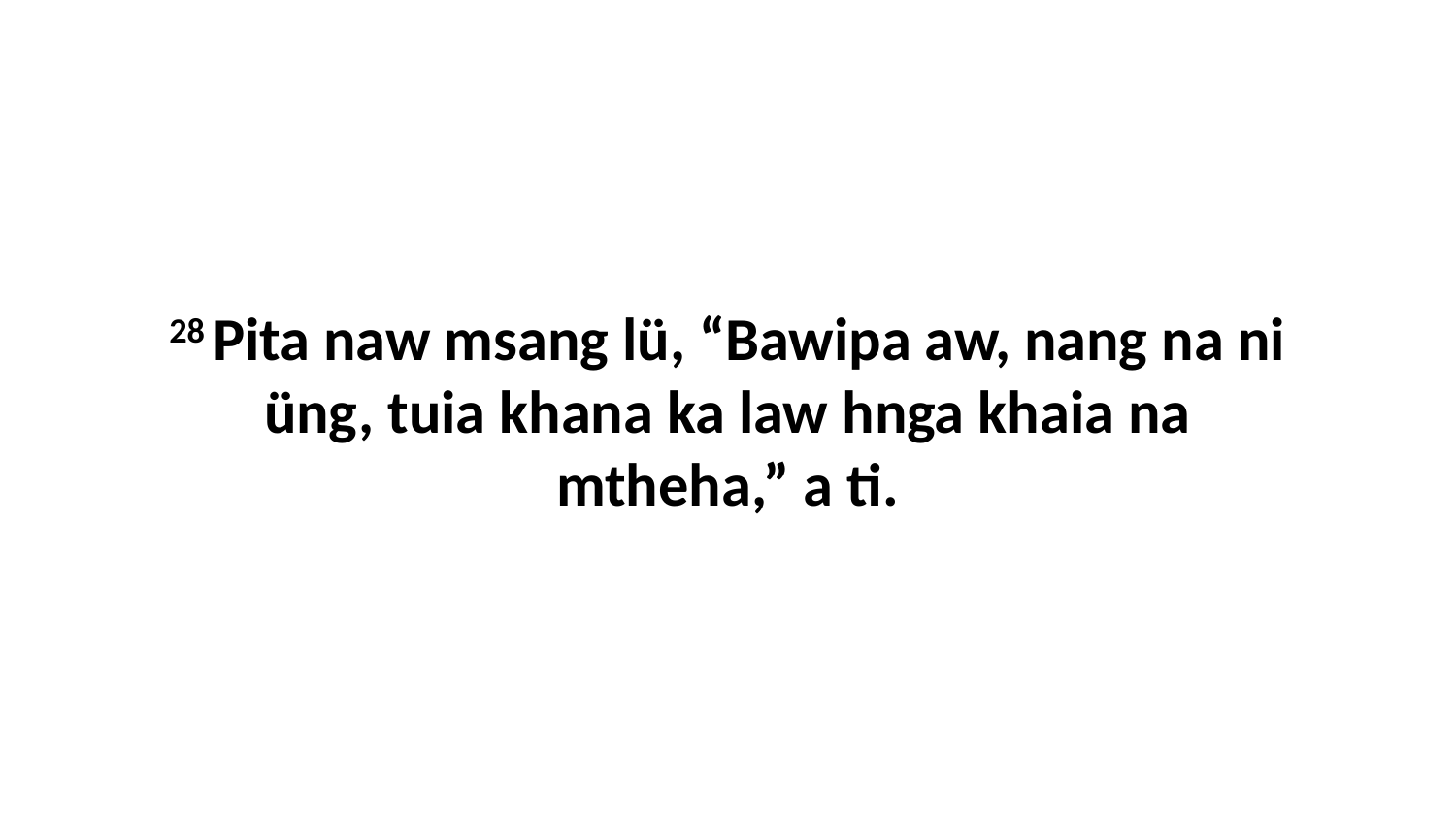

28 Pita naw msang lü, “Bawipa aw, nang na ni üng, tuia khana ka law hnga khaia na mtheha,” a ti.